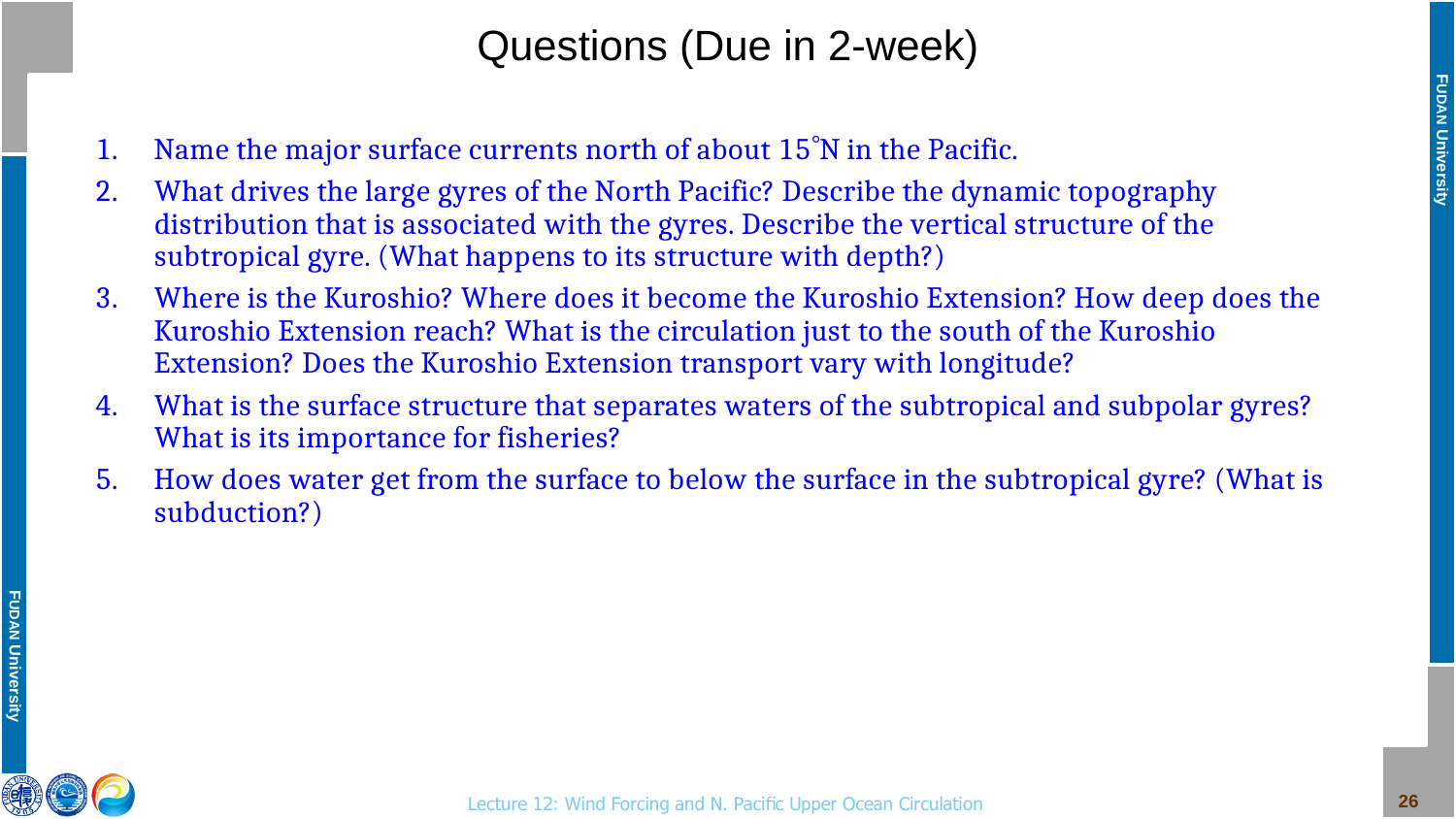

# Questions (Due in 2-week)
Name the major surface currents north of about 15°N in the Pacific.
What drives the large gyres of the North Pacific? Describe the dynamic topography distribution that is associated with the gyres. Describe the vertical structure of the subtropical gyre. (What happens to its structure with depth?)
Where is the Kuroshio? Where does it become the Kuroshio Extension? How deep does the Kuroshio Extension reach? What is the circulation just to the south of the Kuroshio Extension? Does the Kuroshio Extension transport vary with longitude?
What is the surface structure that separates waters of the subtropical and subpolar gyres? What is its importance for fisheries?
How does water get from the surface to below the surface in the subtropical gyre? (What is subduction?)